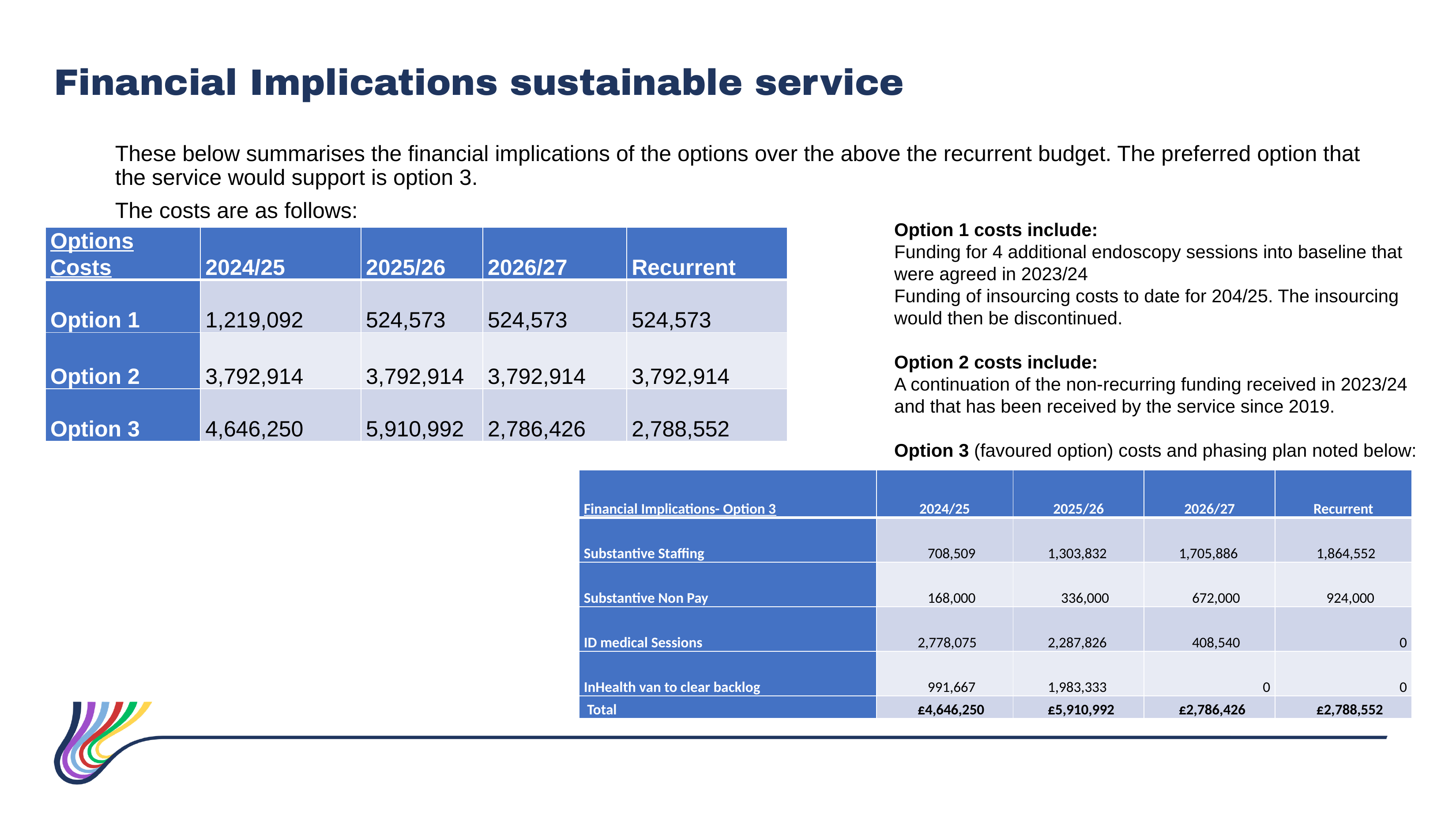

Financial Implications sustainable service
These below summarises the financial implications of the options over the above the recurrent budget. The preferred option that the service would support is option 3.
The costs are as follows:
Option 1 costs include:
Funding for 4 additional endoscopy sessions into baseline that were agreed in 2023/24
Funding of insourcing costs to date for 204/25. The insourcing would then be discontinued.

Option 2 costs include:
A continuation of the non-recurring funding received in 2023/24 and that has been received by the service since 2019.

Option 3 (favoured option) costs and phasing plan noted below:
| Options Costs | 2024/25 | 2025/26 | 2026/27 | Recurrent |
| --- | --- | --- | --- | --- |
| Option 1 | 1,219,092 | 524,573 | 524,573 | 524,573 |
| Option 2 | 3,792,914 | 3,792,914 | 3,792,914 | 3,792,914 |
| Option 3 | 4,646,250 | 5,910,992 | 2,786,426 | 2,788,552 |
| Financial Implications- Option 3 | 2024/25 | 2025/26 | 2026/27 | Recurrent |
| --- | --- | --- | --- | --- |
| Substantive Staffing | 708,509 | 1,303,832 | 1,705,886 | 1,864,552 |
| Substantive Non Pay | 168,000 | 336,000 | 672,000 | 924,000 |
| ID medical Sessions | 2,778,075 | 2,287,826 | 408,540 | 0 |
| InHealth van to clear backlog | 991,667 | 1,983,333 | 0 | 0 |
| Total | £4,646,250 | £5,910,992 | £2,786,426 | £2,788,552 |